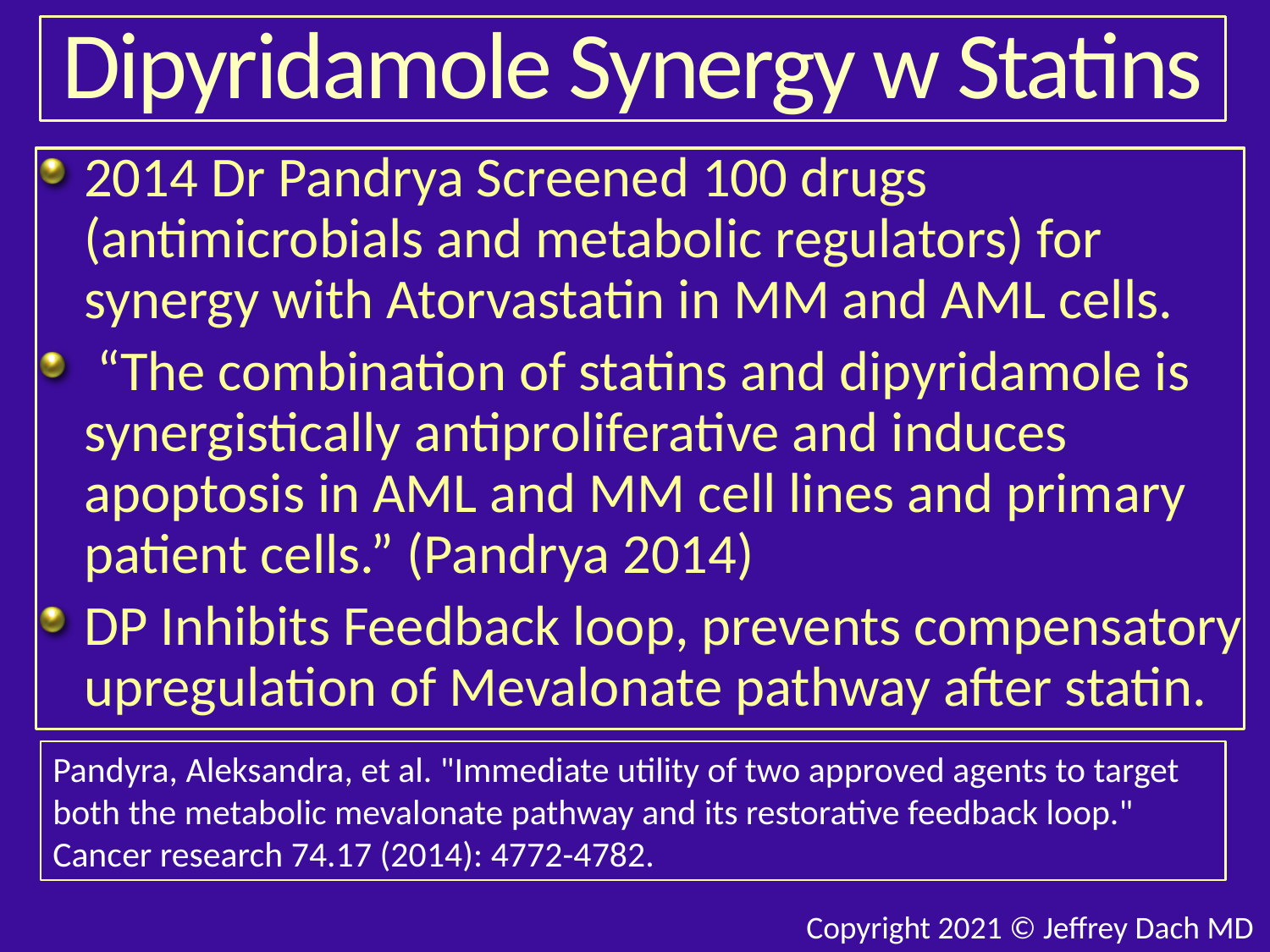

# Dipyridamole Synergy w Statins
2014 Dr Pandrya Screened 100 drugs (antimicrobials and metabolic regulators) for synergy with Atorvastatin in MM and AML cells.
 “The combination of statins and dipyridamole is synergistically antiproliferative and induces apoptosis in AML and MM cell lines and primary patient cells.” (Pandrya 2014)
DP Inhibits Feedback loop, prevents compensatory upregulation of Mevalonate pathway after statin.
Pandyra, Aleksandra, et al. "Immediate utility of two approved agents to target both the metabolic mevalonate pathway and its restorative feedback loop." Cancer research 74.17 (2014): 4772-4782.
Copyright 2021 © Jeffrey Dach MD